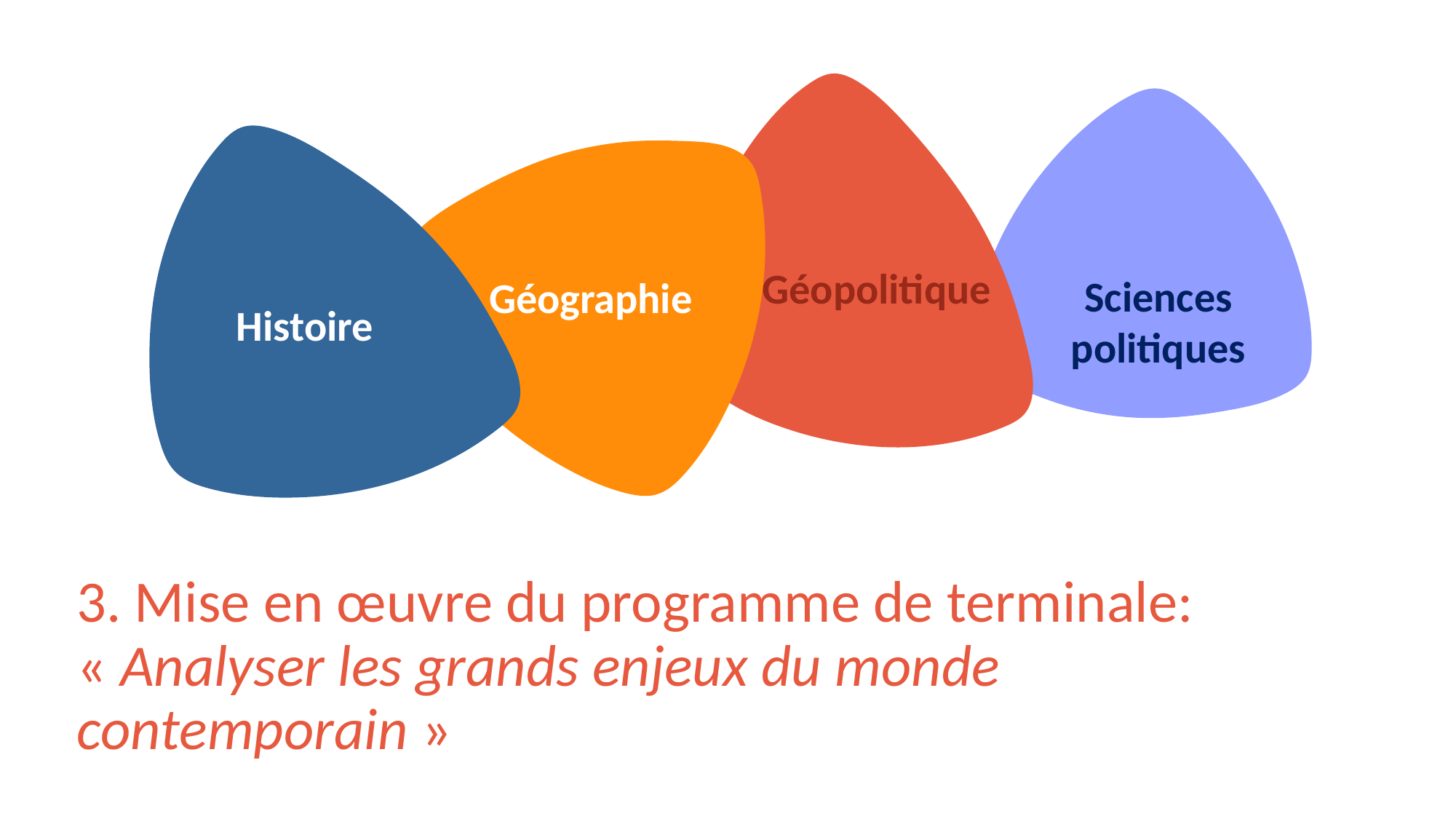

Sciences politiques

Géopolitique

Géographie

Histoire
# 3. Mise en œuvre du programme de terminale: « Analyser les grands enjeux du monde contemporain »